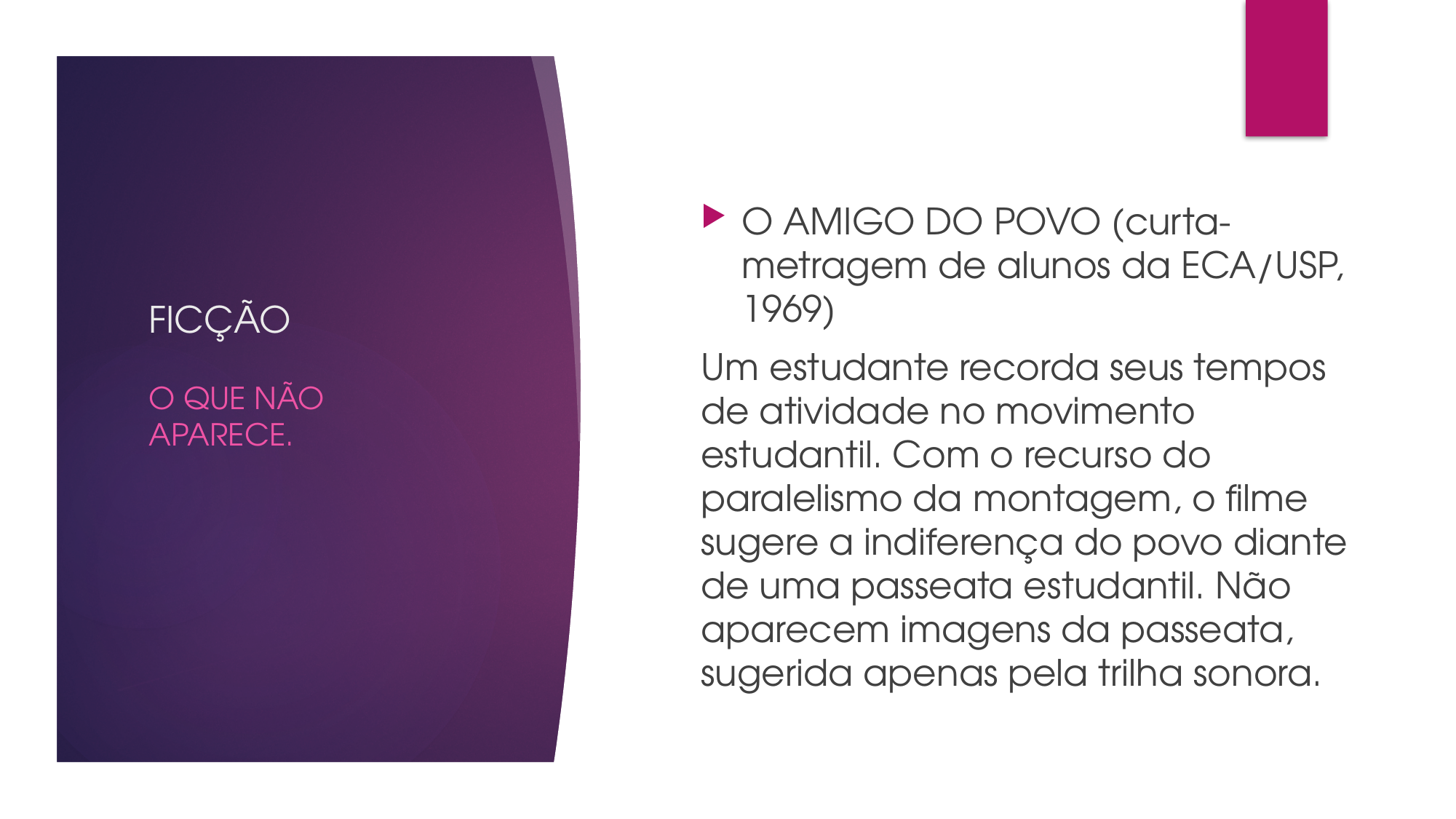

# FICÇÃO
O AMIGO DO POVO (curta-metragem de alunos da ECA/USP, 1969)
Um estudante recorda seus tempos de atividade no movimento estudantil. Com o recurso do paralelismo da montagem, o filme sugere a indiferença do povo diante de uma passeata estudantil. Não aparecem imagens da passeata, sugerida apenas pela trilha sonora.
O QUE NÃO APARECE.